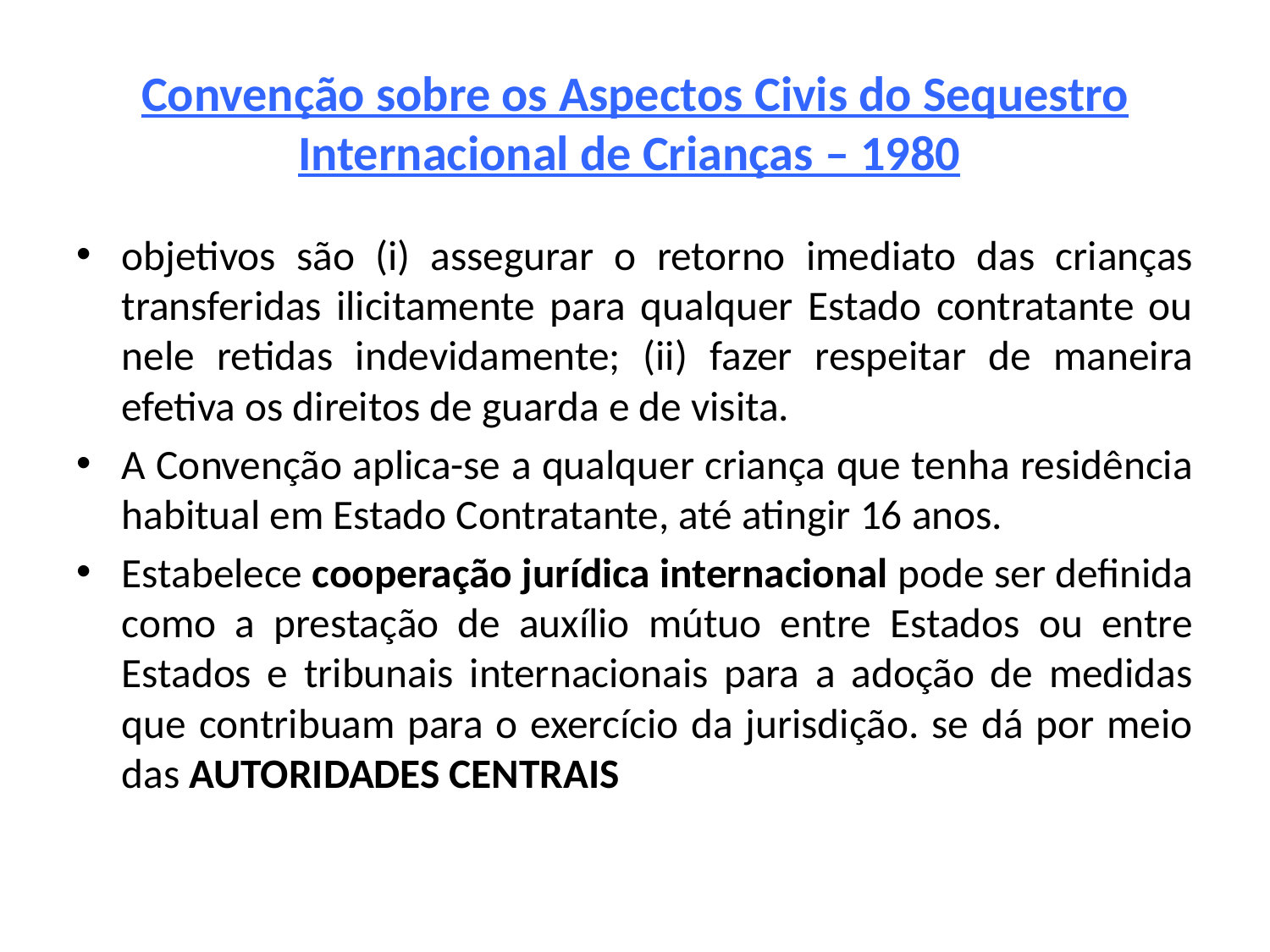

# Convenção sobre os Aspectos Civis do Sequestro Internacional de Crianças – 1980
objetivos são (i) assegurar o retorno imediato das crianças transferidas ilicitamente para qualquer Estado contratante ou nele retidas indevidamente; (ii) fazer respeitar de maneira efetiva os direitos de guarda e de visita.
A Convenção aplica-se a qualquer criança que tenha residência habitual em Estado Contratante, até atingir 16 anos.
Estabelece cooperação jurídica internacional pode ser definida como a prestação de auxílio mútuo entre Estados ou entre Estados e tribunais internacionais para a adoção de medidas que contribuam para o exercício da jurisdição. se dá por meio das AUTORIDADES CENTRAIS